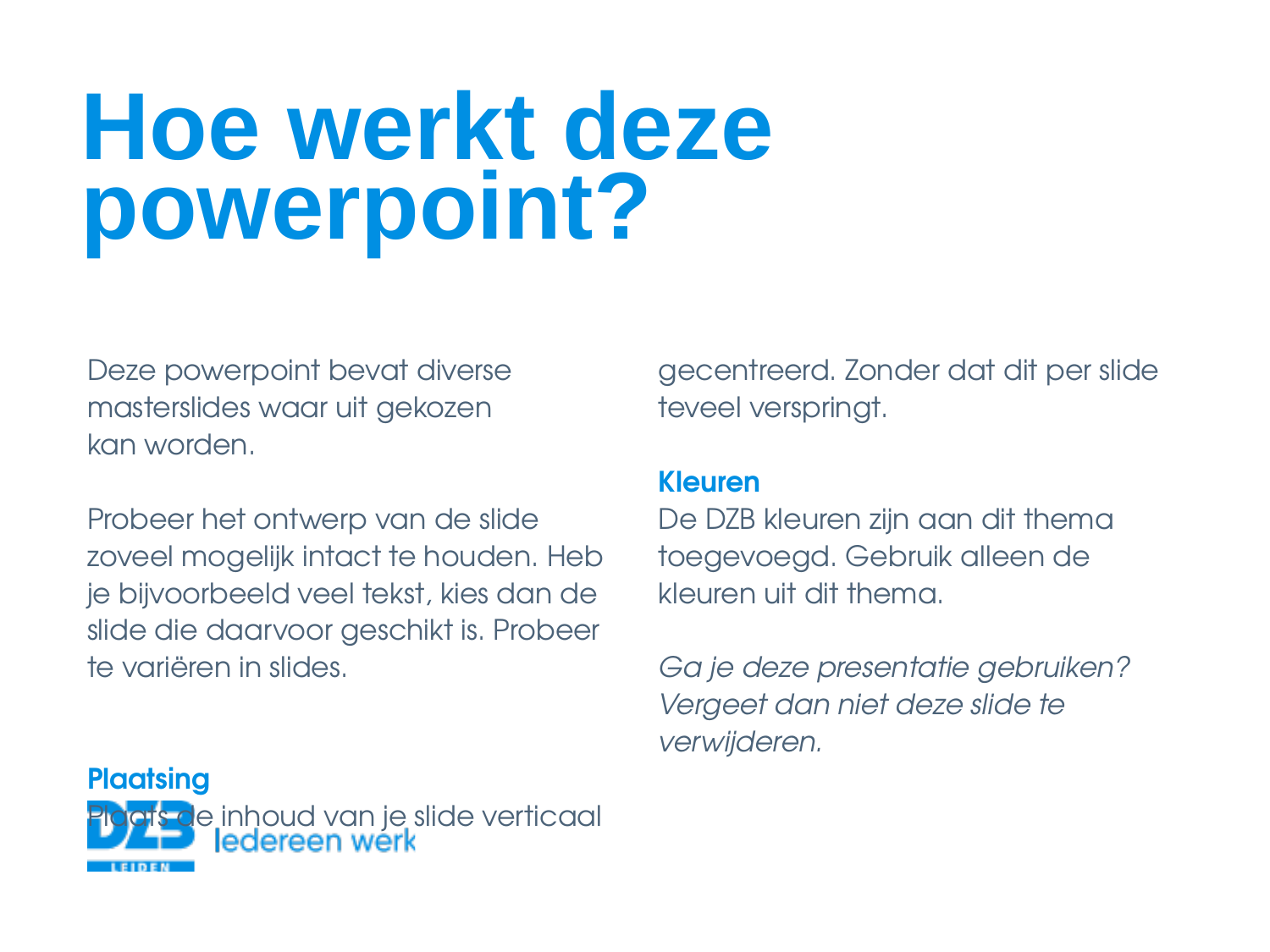

Hoe werkt deze powerpoint?
Deze powerpoint bevat diverse
masterslides waar uit gekozen
kan worden.

Probeer het ontwerp van de slide zoveel mogelijk intact te houden. Heb je bijvoorbeeld veel tekst, kies dan de slide die daarvoor geschikt is. Probeer te variëren in slides.

Plaatsing
Plaats de inhoud van je slide verticaal gecentreerd. Zonder dat dit per slide teveel verspringt.

Kleuren
De DZB kleuren zijn aan dit thema toegevoegd. Gebruik alleen de kleuren uit dit thema.

Ga je deze presentatie gebruiken?
Vergeet dan niet deze slide te verwijderen.